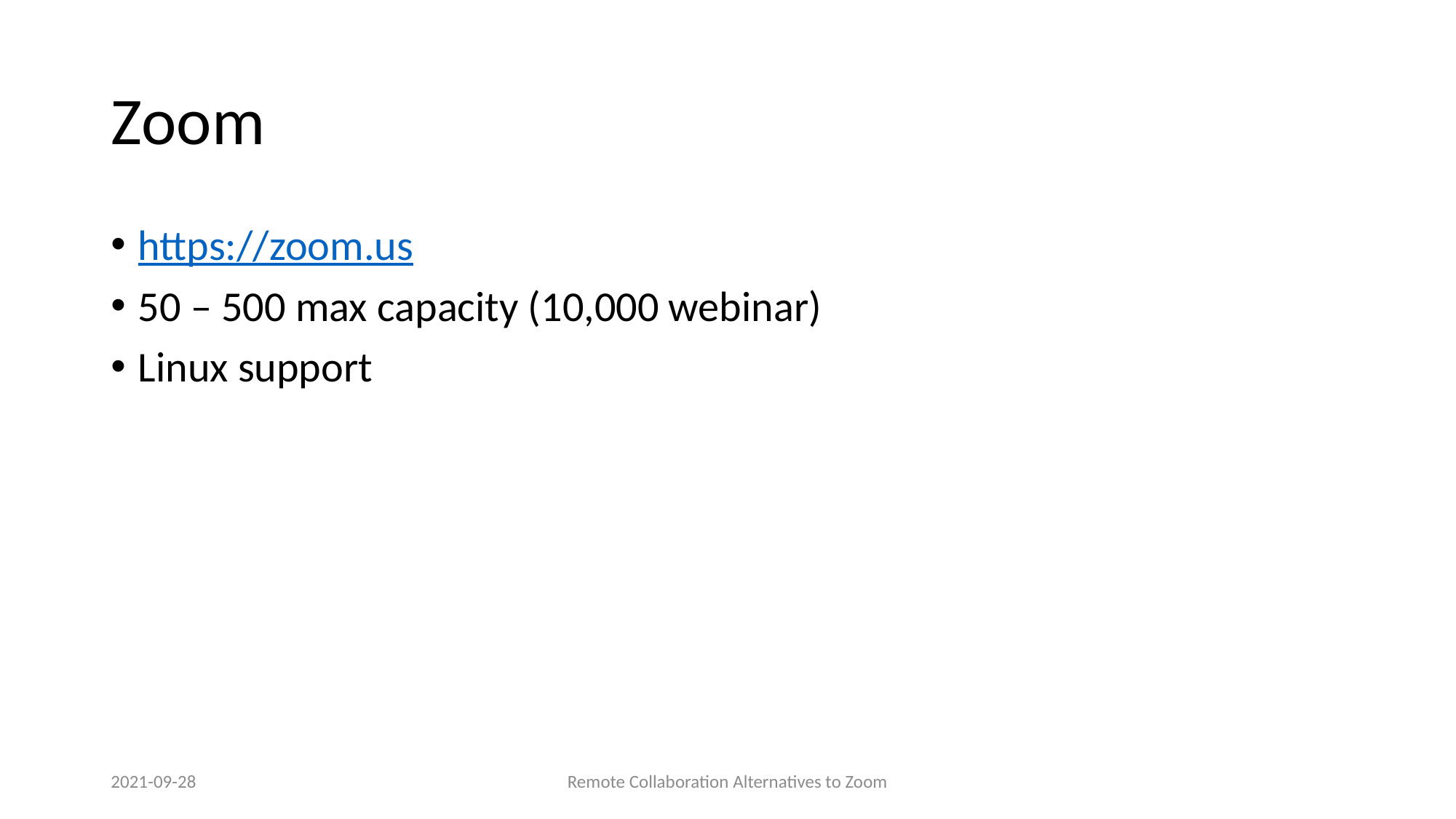

# Zoom
https://zoom.us
50 – 500 max capacity (10,000 webinar)
Linux support
2021-09-28
Remote Collaboration Alternatives to Zoom